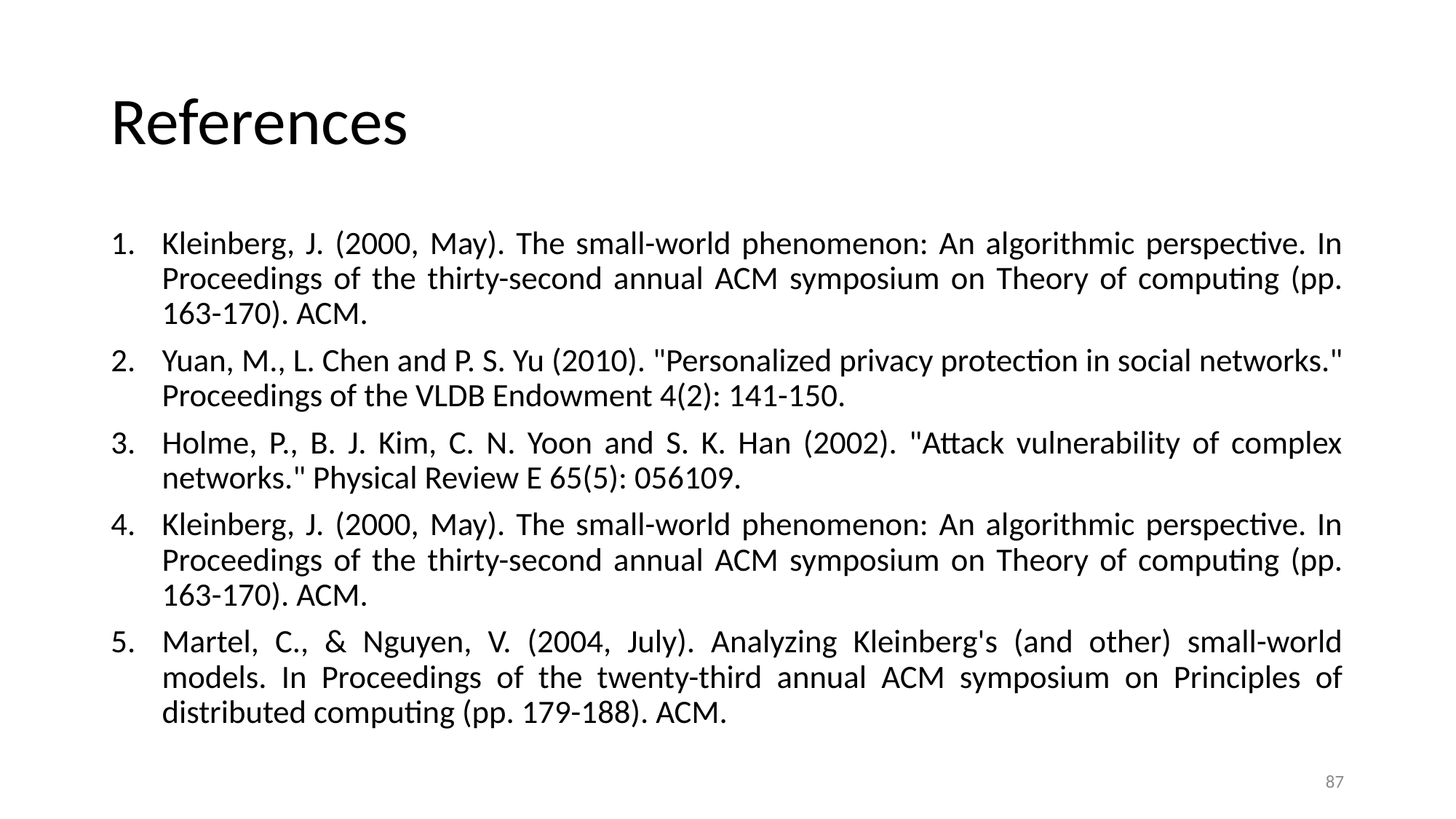

# References
Kleinberg, J. (2000, May). The small-world phenomenon: An algorithmic perspective. In Proceedings of the thirty-second annual ACM symposium on Theory of computing (pp. 163-170). ACM.
Yuan, M., L. Chen and P. S. Yu (2010). "Personalized privacy protection in social networks." Proceedings of the VLDB Endowment 4(2): 141-150.
Holme, P., B. J. Kim, C. N. Yoon and S. K. Han (2002). "Attack vulnerability of complex networks." Physical Review E 65(5): 056109.
Kleinberg, J. (2000, May). The small-world phenomenon: An algorithmic perspective. In Proceedings of the thirty-second annual ACM symposium on Theory of computing (pp. 163-170). ACM.
Martel, C., & Nguyen, V. (2004, July). Analyzing Kleinberg's (and other) small-world models. In Proceedings of the twenty-third annual ACM symposium on Principles of distributed computing (pp. 179-188). ACM.
87